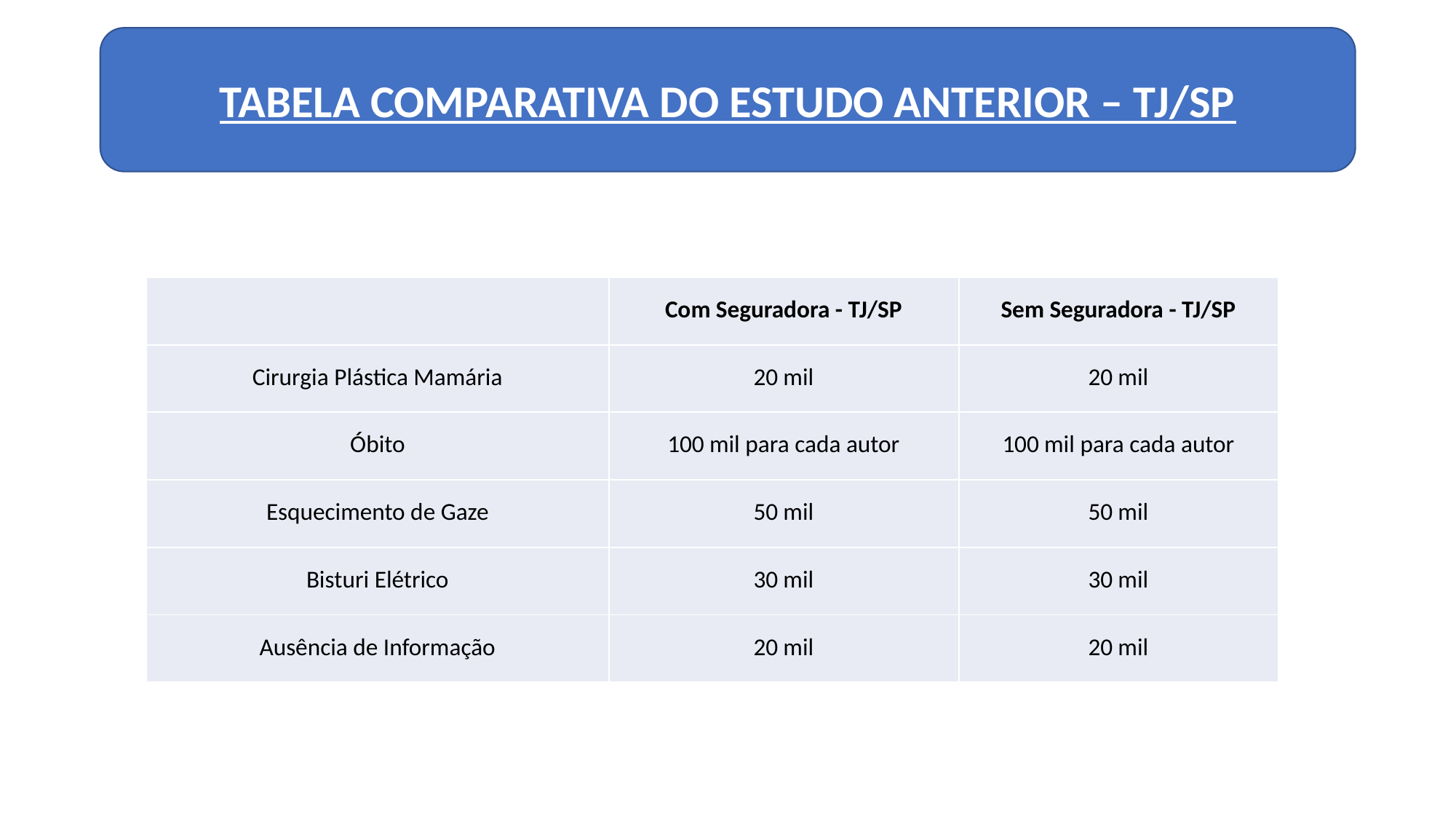

#
TABELA COMPARATIVA DO ESTUDO ANTERIOR – TJ/SP
TABELA COMPARATIVA DO ESTUDO ANTERIOR - TJSP
|  | Com Seguradora - TJ/SP | Sem Seguradora - TJ/SP |
| --- | --- | --- |
| Cirurgia Plástica Mamária | 20 mil | 20 mil |
| Óbito | 100 mil para cada autor | 100 mil para cada autor |
| Esquecimento de Gaze | 50 mil | 50 mil |
| Bisturi Elétrico | 30 mil | 30 mil |
| Ausência de Informação | 20 mil | 20 mil |